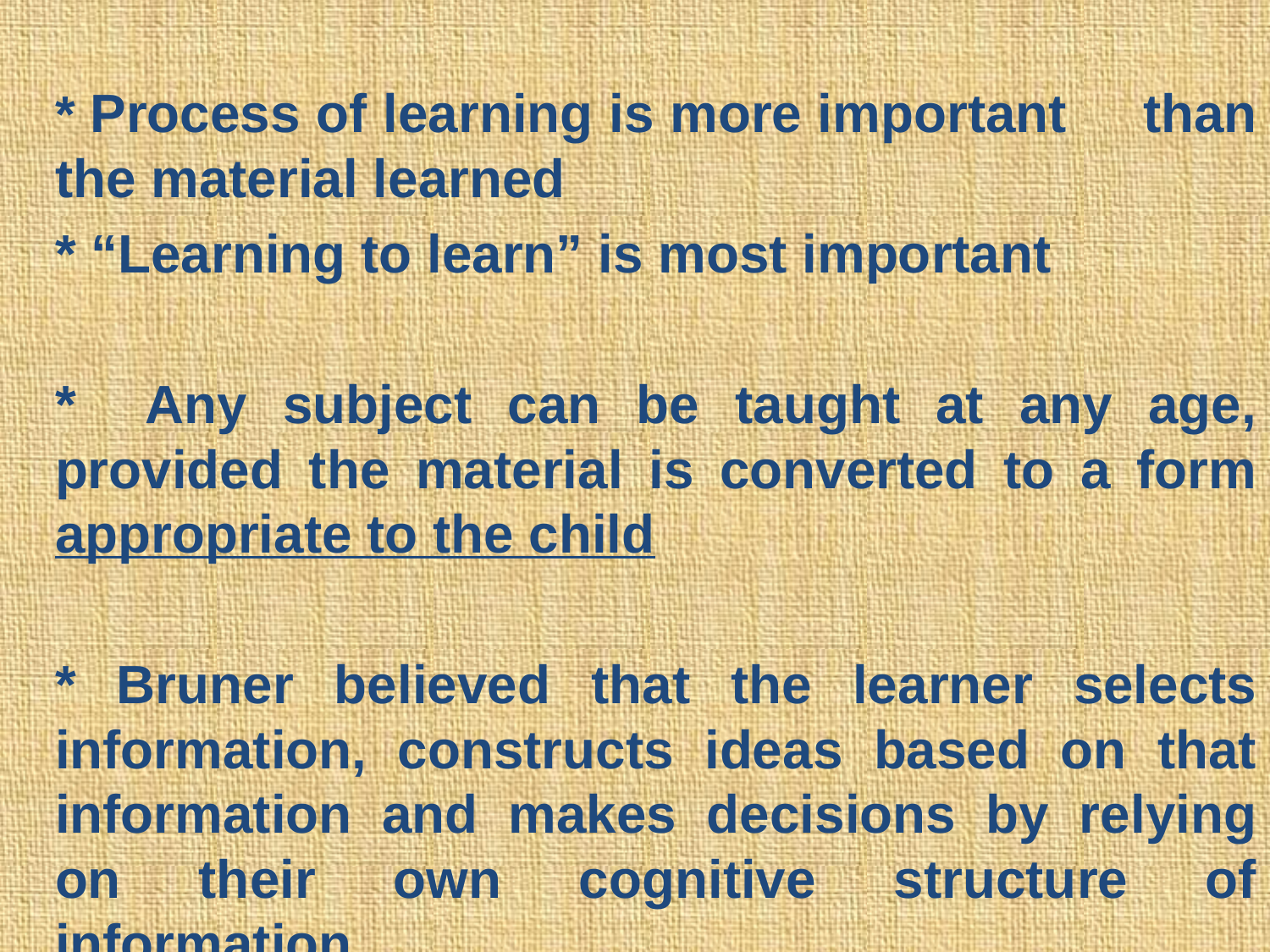

* Process of learning is more important    	than the material learned
* “Learning to learn” is most important

*  Any subject can be taught at any age, provided the material is converted to a form appropriate to the child

* Bruner believed that the learner selects information, constructs ideas based on that information and makes decisions by relying on their own cognitive structure of information.